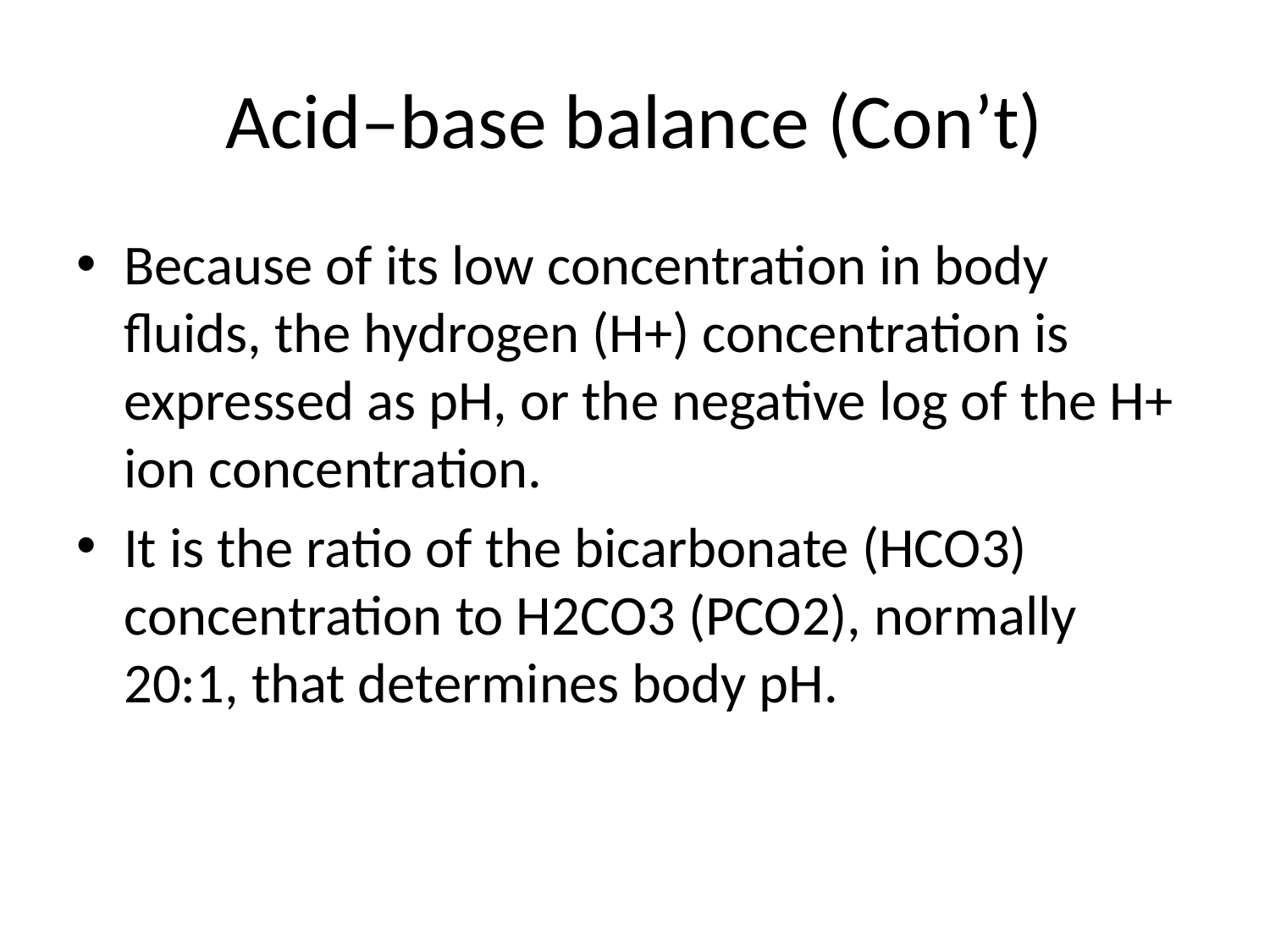

# Acid–base balance (Con’t)
Because of its low concentration in body fluids, the hydrogen (H+) concentration is expressed as pH, or the negative log of the H+ ion concentration.
It is the ratio of the bicarbonate (HCO3) concentration to H2CO3 (PCO2), normally 20:1, that determines body pH.